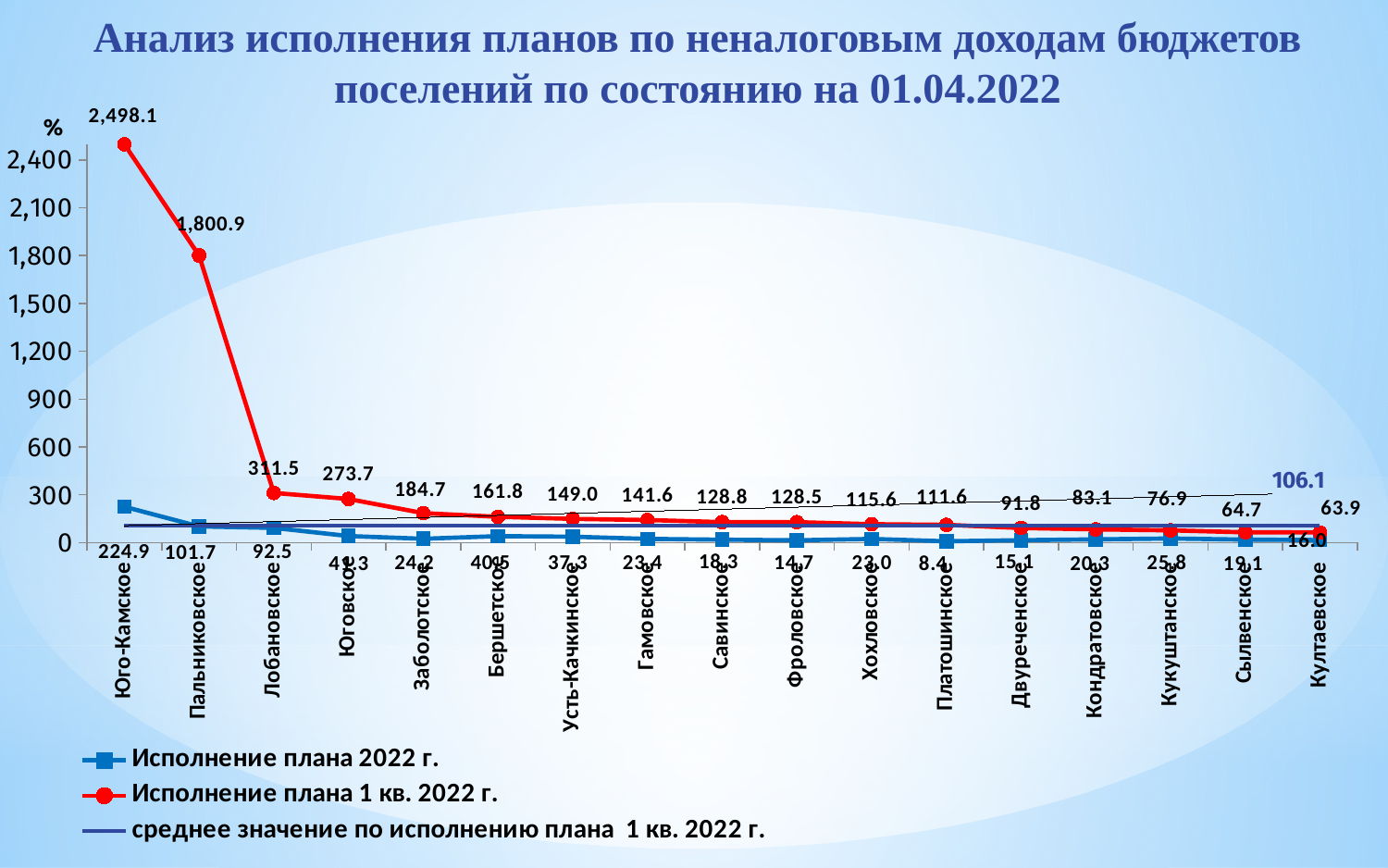

# Анализ исполнения планов по неналоговым доходам бюджетов поселений по состоянию на 01.04.2022

### Chart

| Category | Исполнение плана 2022 г. | Исполнение плана 1 кв. 2022 г. | среднее значение по исполнению плана  1 кв. 2022 г. |
|---|---|---|---|
| Юго-Камское  | 224.9031849226653 | 2498.1403432543993 | 106.1 |
| Пальниковское  | 101.66451612903226 | 1800.9142857142858 | 106.1 |
| Лобановское  | 92.4613987284287 | 311.4816797980571 | 106.1 |
| Юговское | 41.340706247574694 | 273.6929993577392 | 106.1 |
| Заболотское  | 24.185798184730377 | 184.6923647146034 | 106.1 |
| Бершетское | 40.45770126450041 | 161.8301006372532 | 106.1 |
| Усть-Качкинское  | 37.26 | 149.04 | 106.1 |
| Гамовское  | 23.41278589143015 | 141.60833333333335 | 106.1 |
| Савинское  | 18.286445850911132 | 128.7723076923077 | 106.1 |
| Фроловское  | 14.682668666916697 | 128.45060153117024 | 106.1 |
| Хохловское  | 22.99067520503314 | 115.5722891566265 | 106.1 |
| Платошинское  | 8.389520266114053 | 111.60278053624626 | 106.1 |
| Двуреченское  | 15.086626269522915 | 91.82857142857144 | 106.1 |
| Кондратовское  | 20.256958309451484 | 83.14219564071759 | 106.1 |
| Кукуштанское  | 25.785023664996697 | 76.85814139386166 | 106.1 |
| Сылвенское  | 19.092485925836804 | 64.69446133671255 | 106.1 |
| Култаевское  | 15.964485883110886 | 63.85776696344633 | 106.1 |